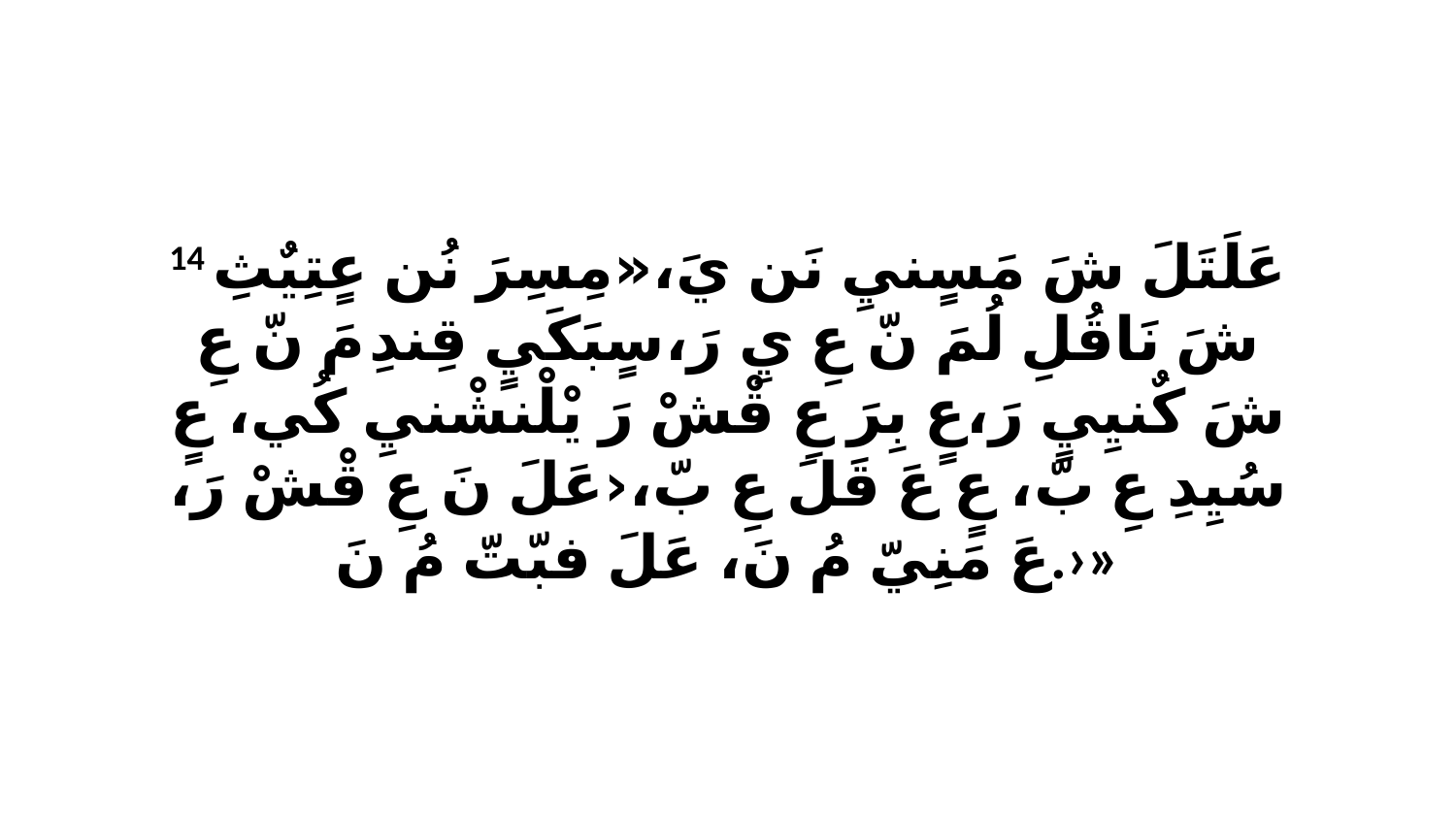

14 عَلَتَلَ شَ مَسٍنيِ نَن يَ،«مِسِرَ نُن عٍتِيٌثِ شَ نَاقُلِ لُمَ نّ عِ يِ رَ،سٍبَكَيٍ قِندِ مَ نّ عِ شَ كٌنيِيٍ رَ،عٍ بِرَ عِ قْشْ رَ يْلْنشْنيِ كُي، عٍ سُيِدِ عِ بّ، عٍ عَ قَلَ عِ بّ،‹عَلَ نَ عِ قْشْ رَ، عَ مَنِيّ مُ نَ، عَلَ فبّتّ مُ نَ.›»